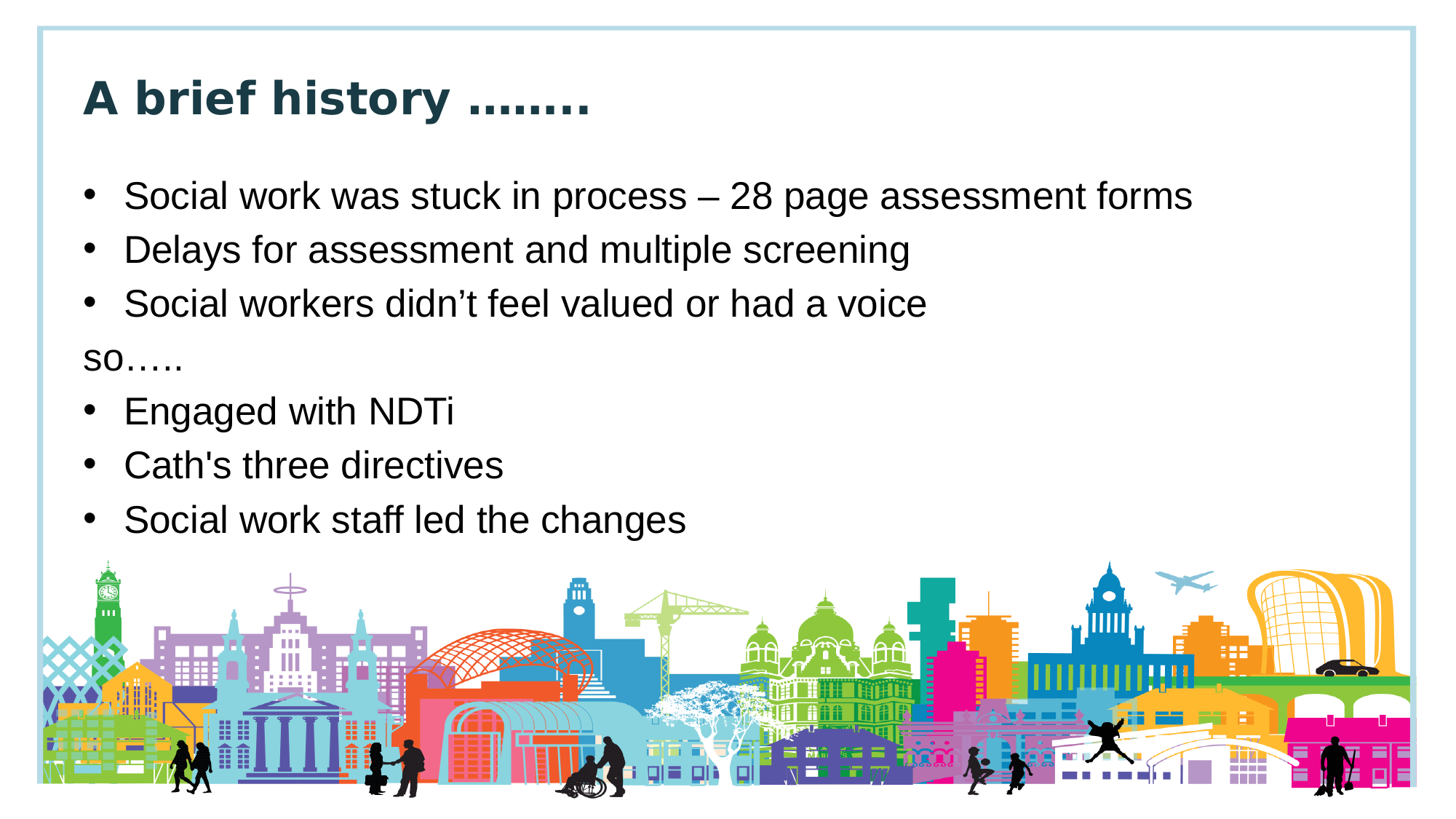

# A brief history ……..
Social work was stuck in process – 28 page assessment forms
Delays for assessment and multiple screening
Social workers didn’t feel valued or had a voice
so…..
Engaged with NDTi
Cath's three directives
Social work staff led the changes